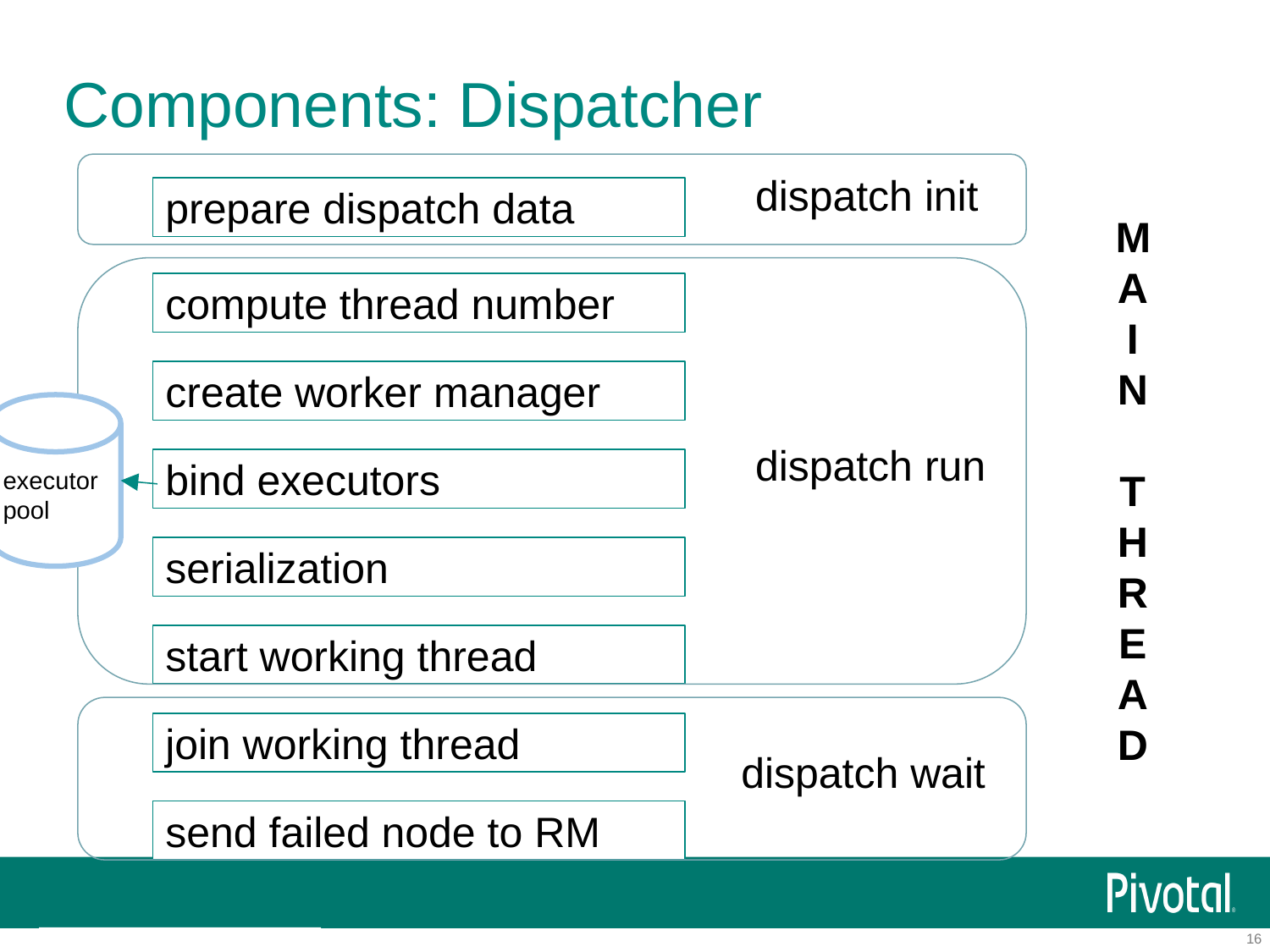

# Components: Dispatcher

dispatch init
prepare dispatch data
MAIN

THREAD

compute thread number
create worker manager
executor pool
dispatch run
bind executors
serialization
start working thread

join working thread
dispatch wait
send failed node to RM